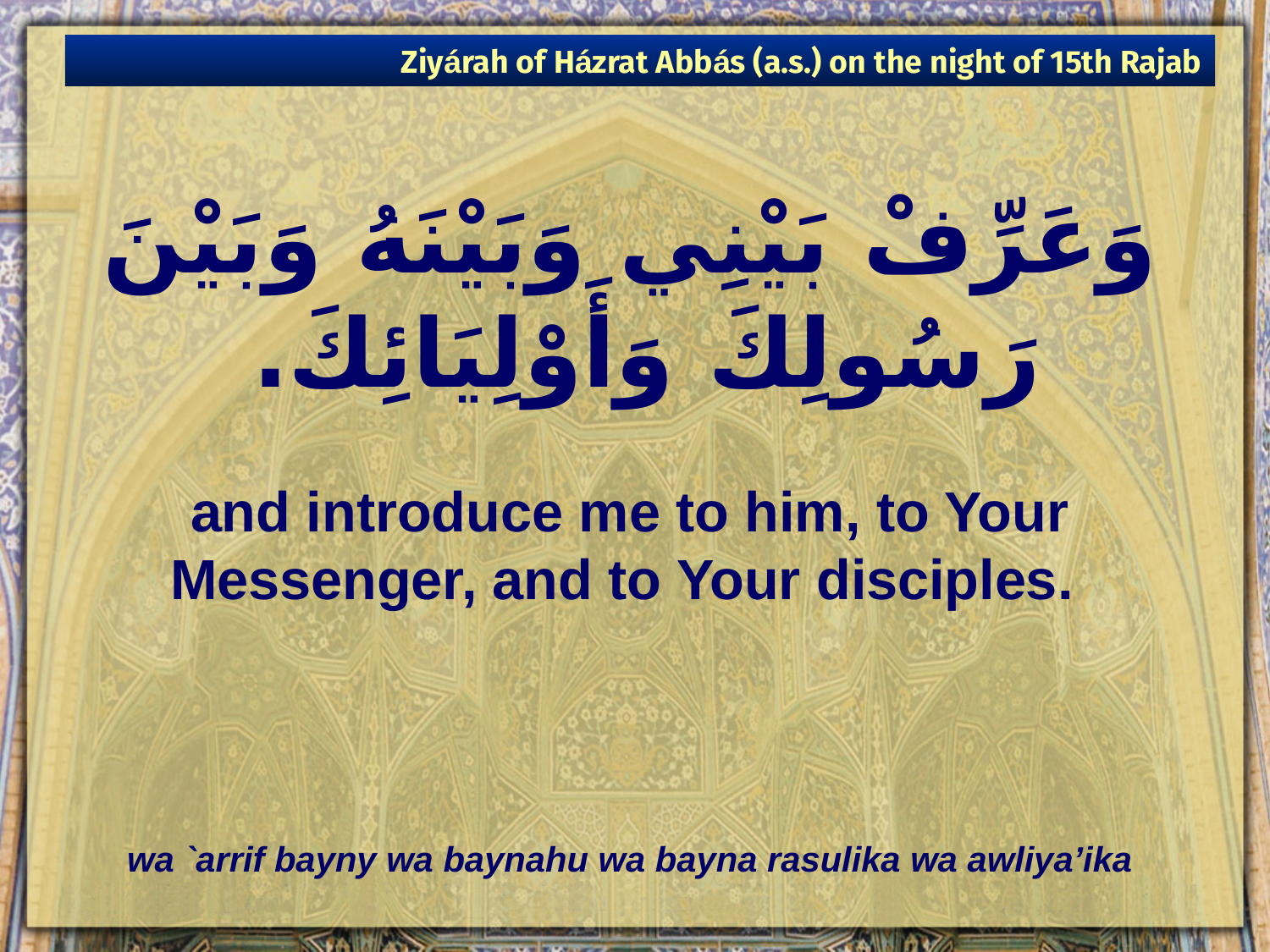

Ziyárah of Házrat Abbás (a.s.) on the night of 15th Rajab
# وَعَرِّفْ بَيْنِي وَبَيْنَهُ وَبَيْنَ رَسُولِكَ وَأَوْلِيَائِكَ.
and introduce me to him, to Your Messenger, and to Your disciples.
wa `arrif bayny wa baynahu wa bayna rasulika wa awliya’ika